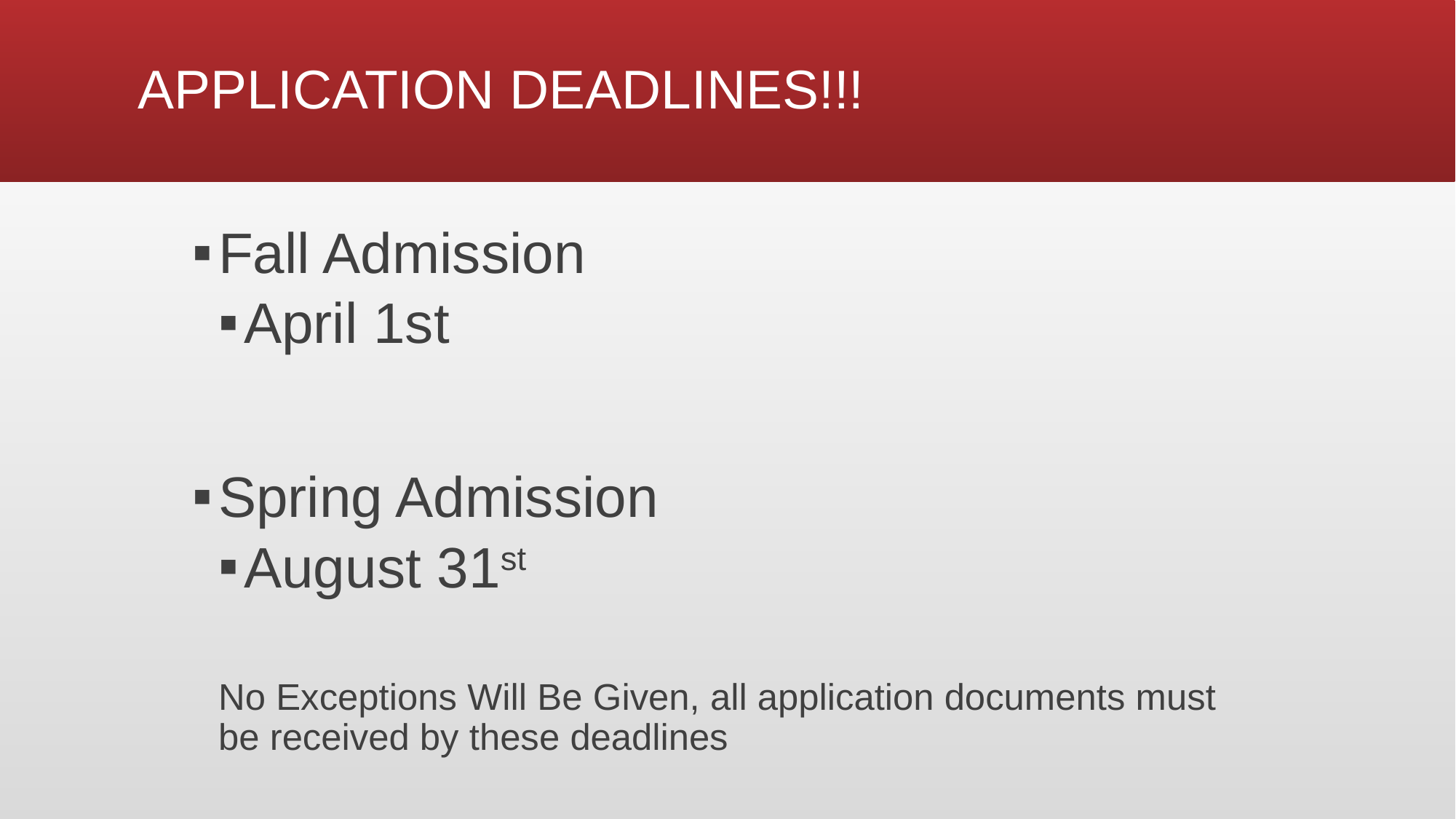

# APPLICATION DEADLINES!!!
Fall Admission
April 1st

Spring Admission
August 31st

No Exceptions Will Be Given, all application documents must be received by these deadlines